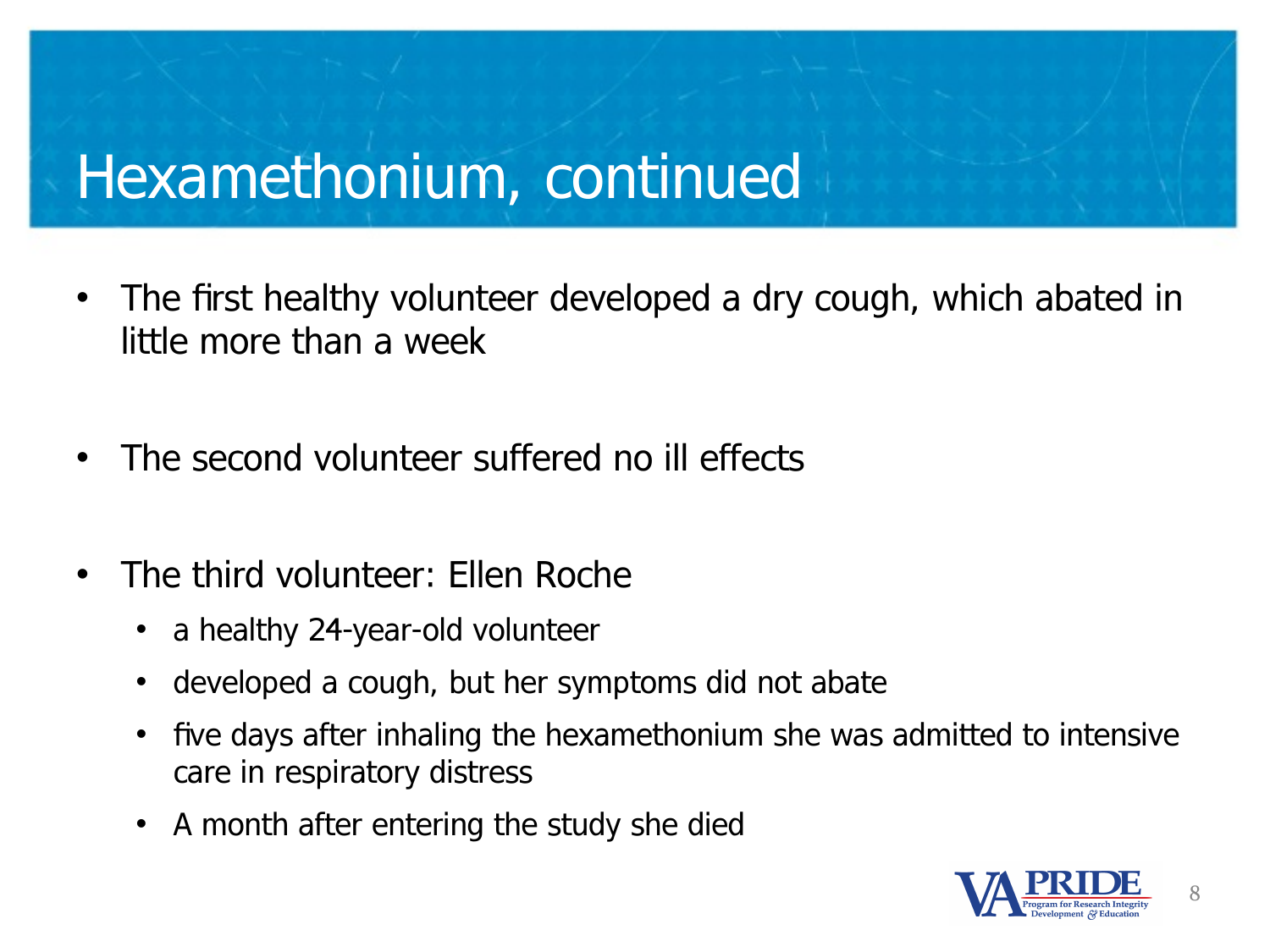

# Hexamethonium, continued
The first healthy volunteer developed a dry cough, which abated in little more than a week

The second volunteer suffered no ill effects

The third volunteer: Ellen Roche
a healthy 24-year-old volunteer
developed a cough, but her symptoms did not abate
five days after inhaling the hexamethonium she was admitted to intensive care in respiratory distress
A month after entering the study she died